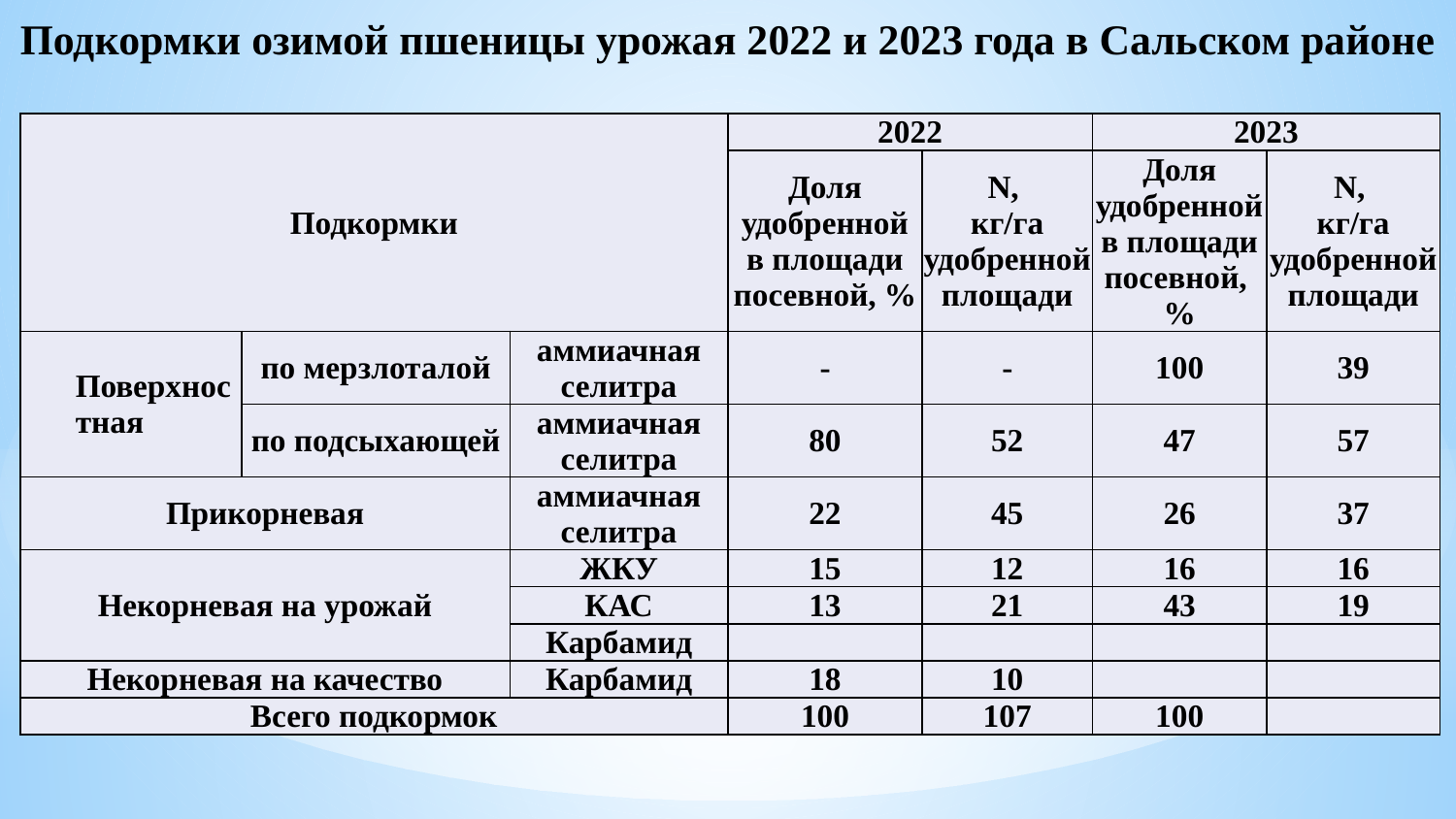

Подкормки озимой пшеницы урожая 2022 и 2023 года в Сальском районе
| Подкормки |  |  | 2022 |  | 2023 |  |
| --- | --- | --- | --- | --- | --- | --- |
|  |  |  | Доля удобренной в площади посевной, % | N, кг/га удобренной площади | Доля удобренной в площади посевной, % | N, кг/га удобренной площади |
| Поверхностная | по мерзлоталой | аммиачная селитра | - | - | 100 | 39 |
|  | по подсыхающей | аммиачная селитра | 80 | 52 | 47 | 57 |
| Прикорневая |  | аммиачная селитра | 22 | 45 | 26 | 37 |
| Некорневая на урожай |  | ЖКУ | 15 | 12 | 16 | 16 |
|  |  | КАС | 13 | 21 | 43 | 19 |
|  |  | Карбамид |  |  |  |  |
| Некорневая на качество |  | Карбамид | 18 | 10 |  |  |
| Всего подкормок |  |  | 100 | 107 | 100 |  |